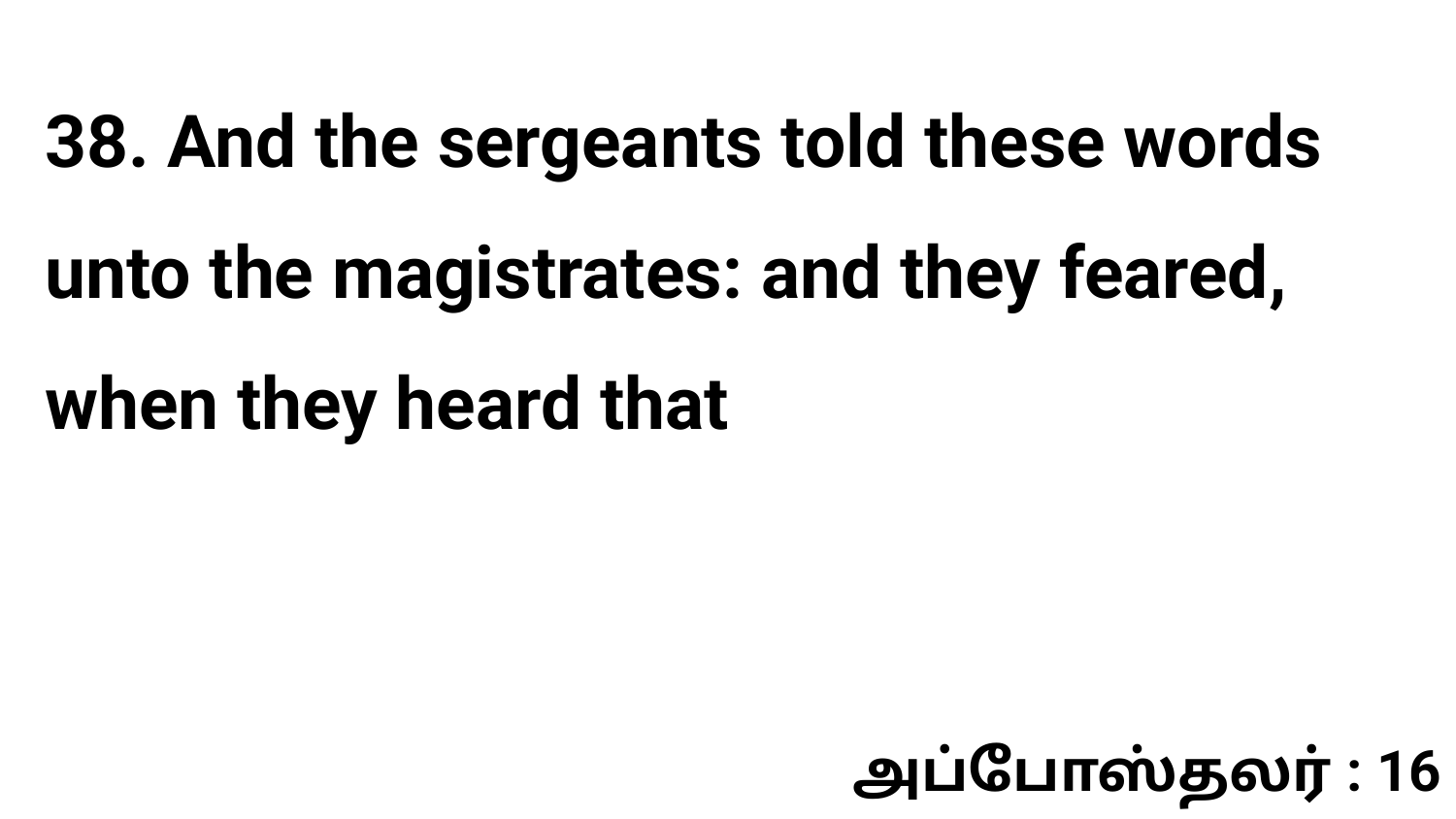

38. And the sergeants told these words unto the magistrates: and they feared, when they heard that
அப்போஸ்தலர் : 16